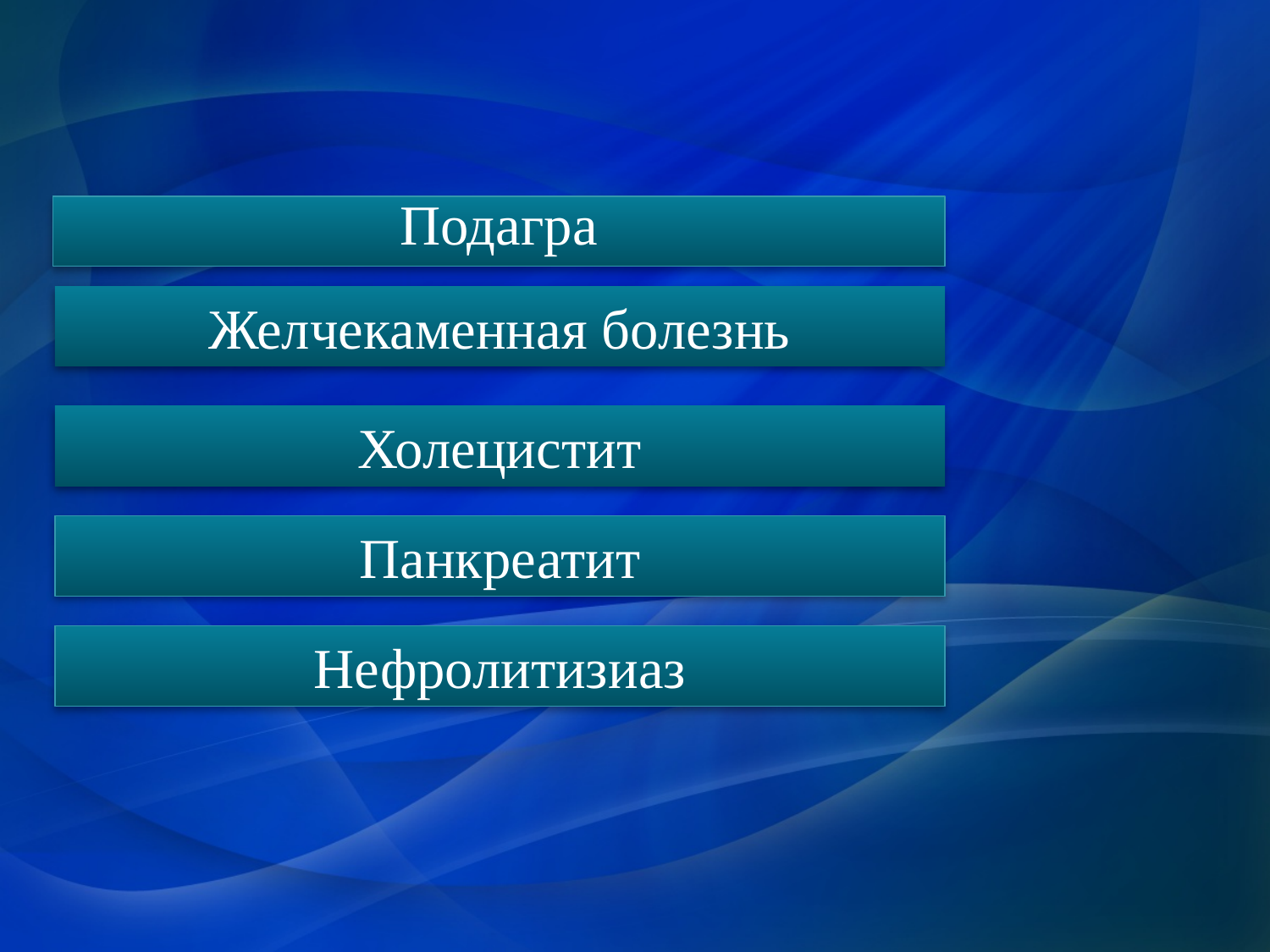

#
Подагра

Желчекаменная болезнь
Холецистит
Панкреатит
Нефролитизиаз